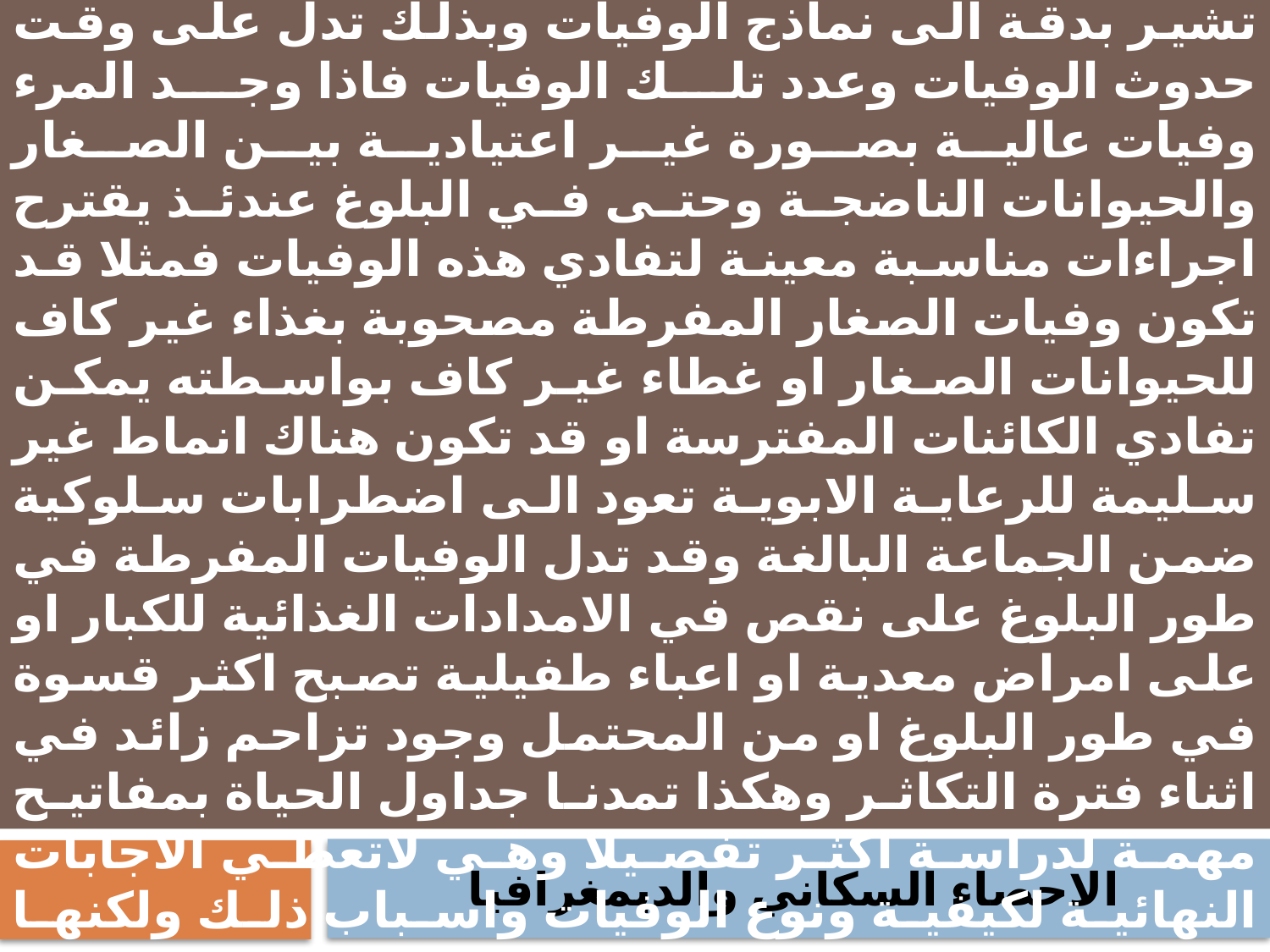

ان جداول الحياة تزود المهتمين بعلم البيئة بالمعلومات الاساسية لادارة الجماعات الحيوانية فهي تشير بدقة الى نماذج الوفيات وبذلك تدل على وقت حدوث الوفيات وعدد تلك الوفيات فاذا وجد المرء وفيات عالية بصورة غير اعتيادية بين الصغار والحيوانات الناضجة وحتى في البلوغ عندئذ يقترح اجراءات مناسبة معينة لتفادي هذه الوفيات فمثلا قد تكون وفيات الصغار المفرطة مصحوبة بغذاء غير كاف للحيوانات الصغار او غطاء غير كاف بواسطته يمكن تفادي الكائنات المفترسة او قد تكون هناك انماط غير سليمة للرعاية الابوية تعود الى اضطرابات سلوكية ضمن الجماعة البالغة وقد تدل الوفيات المفرطة في طور البلوغ على نقص في الامدادات الغذائية للكبار او على امراض معدية او اعباء طفيلية تصبح اكثر قسوة في طور البلوغ او من المحتمل وجود تزاحم زائد في اثناء فترة التكاثر وهكذا تمدنا جداول الحياة بمفاتيح مهمة لدراسة اكثر تفصيلا وهي لاتعطي الاجابات النهائية لكيفية ونوع الوفيات واسباب ذلك ولكنها تكون نقطة بداية للبحث في اسباب الوفيات .

الاحصاء السكاني والديمغرافيا